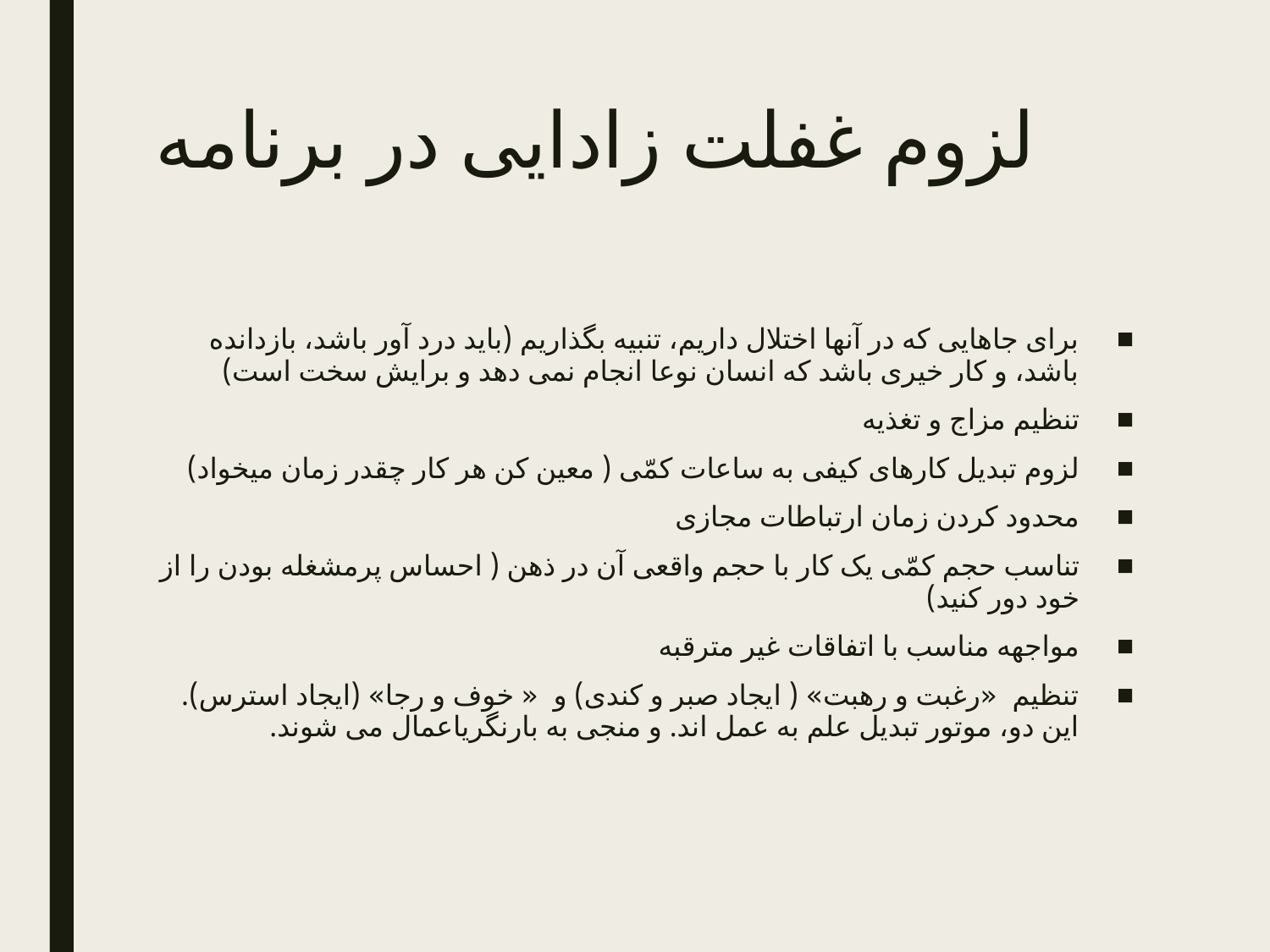

# لزوم غفلت زادایی در برنامه
برای جاهایی که در آنها اختلال داریم، تنبیه بگذاریم (باید درد آور باشد، بازدانده باشد، و کار خیری باشد که انسان نوعا انجام نمی دهد و برایش سخت است)
تنظیم مزاج و تغذیه
لزوم تبدیل کارهای کیفی به ساعات کمّی ( معین کن هر کار چقدر زمان میخواد)
محدود کردن زمان ارتباطات مجازی
تناسب حجم کمّی یک کار با حجم واقعی آن در ذهن ( احساس پرمشغله بودن را از خود دور کنید)
مواجهه مناسب با اتفاقات غیر مترقبه
تنظیم  «رغبت و رهبت» ( ایجاد صبر و کندی) و  « خوف و رجا» (ایجاد استرس). این دو، موتور تبدیل علم به عمل اند. و منجی به بارنگریاعمال می شوند.